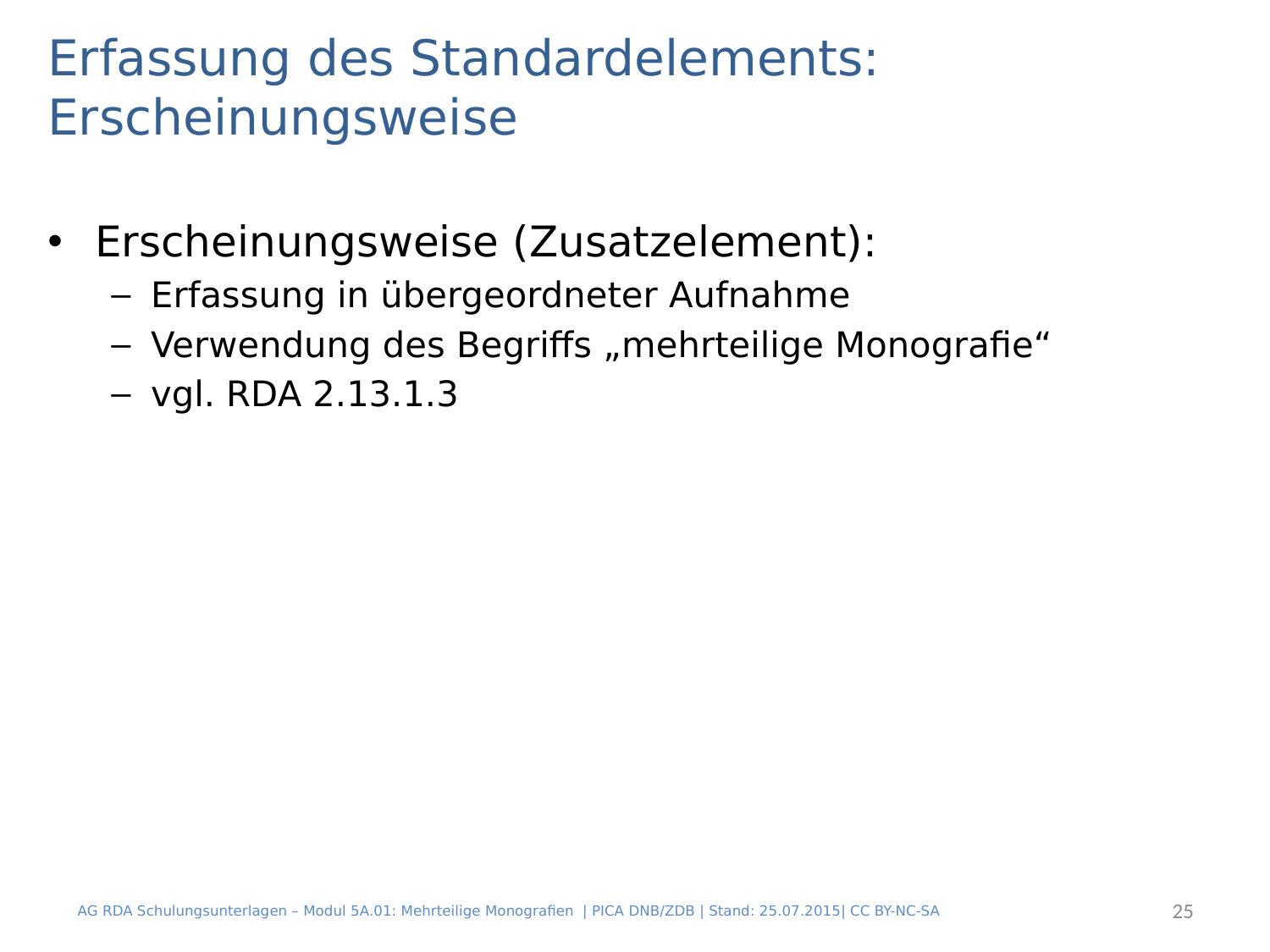

# Erfassung des Standardelements: Erscheinungsweise

Erscheinungsweise (Zusatzelement):
Erfassung in übergeordneter Aufnahme
Verwendung des Begriffs „mehrteilige Monografie“
vgl. RDA 2.13.1.3

AG RDA Schulungsunterlagen – Modul 5A.01: Mehrteilige Monografien  | PICA DNB/ZDB | Stand: 25.07.2015| CC BY-NC-SA
25